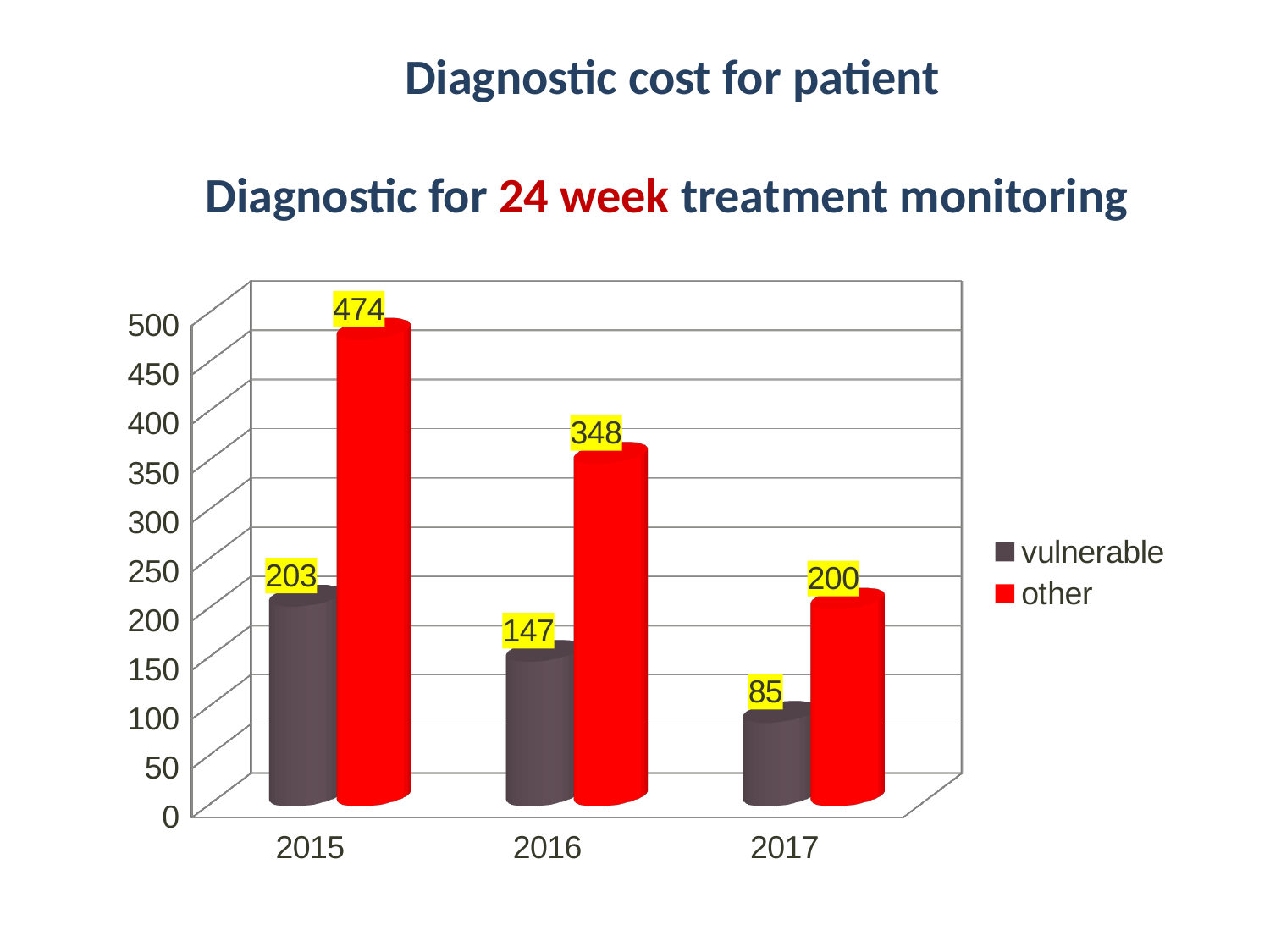

# Diagnostic cost for patient Diagnostic for 24 week treatment monitoring

[unsupported chart]